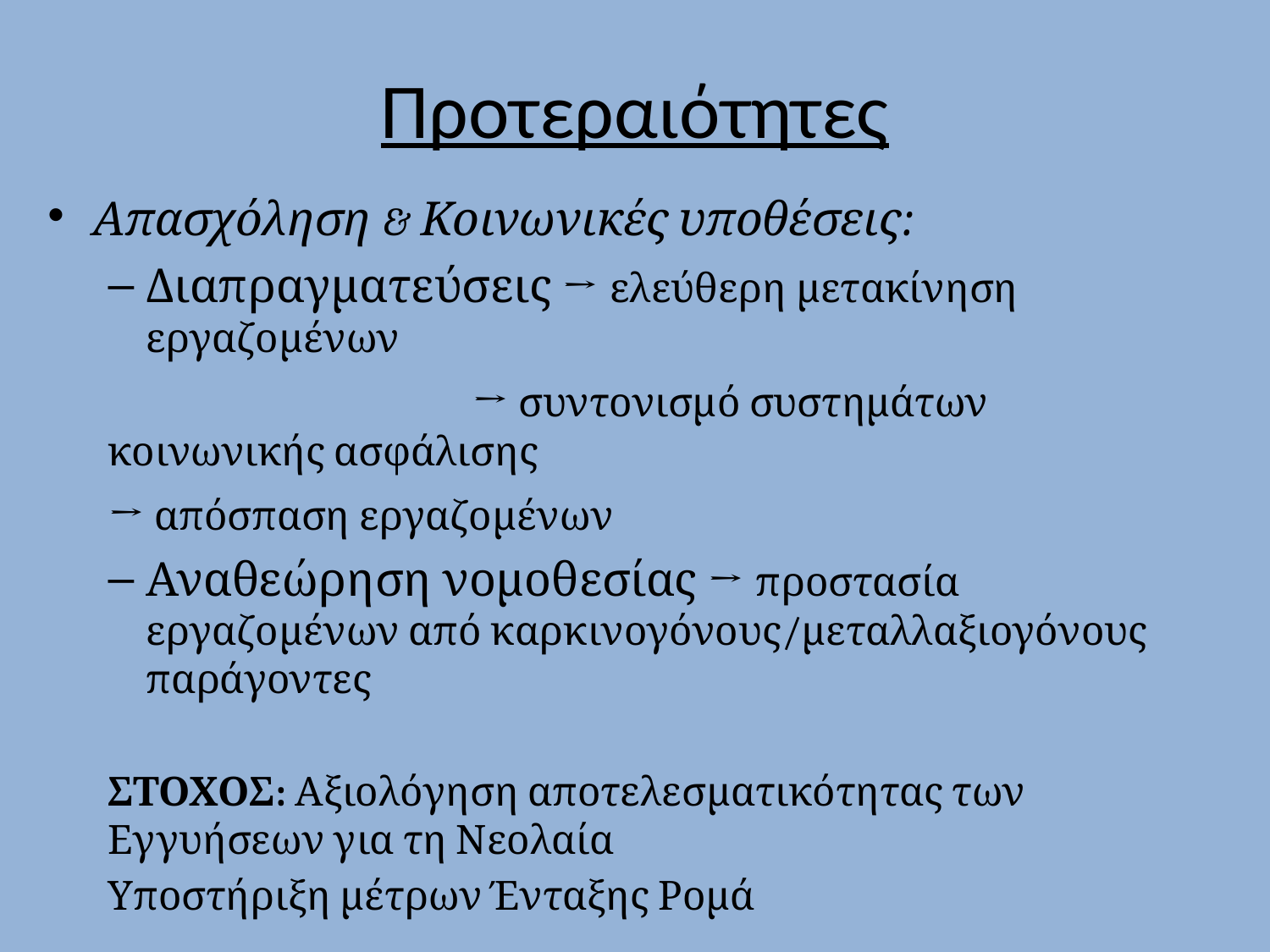

# Προτεραιότητες
Απασχόληση & Κοινωνικές υποθέσεις:
Διαπραγματεύσεις → ελεύθερη μετακίνηση εργαζομένων
                                         → συντονισμό συστημάτων κοινωνικής ασφάλισης
			→ απόσπαση εργαζομένων
Αναθεώρηση νομοθεσίας → προστασία εργαζομένων από καρκινογόνους/μεταλλαξιογόνους παράγοντες

ΣΤΟΧΟΣ: Αξιολόγηση αποτελεσματικότητας των Εγγυήσεων για τη Νεολαία
		Υποστήριξη μέτρων Ένταξης Ρομά